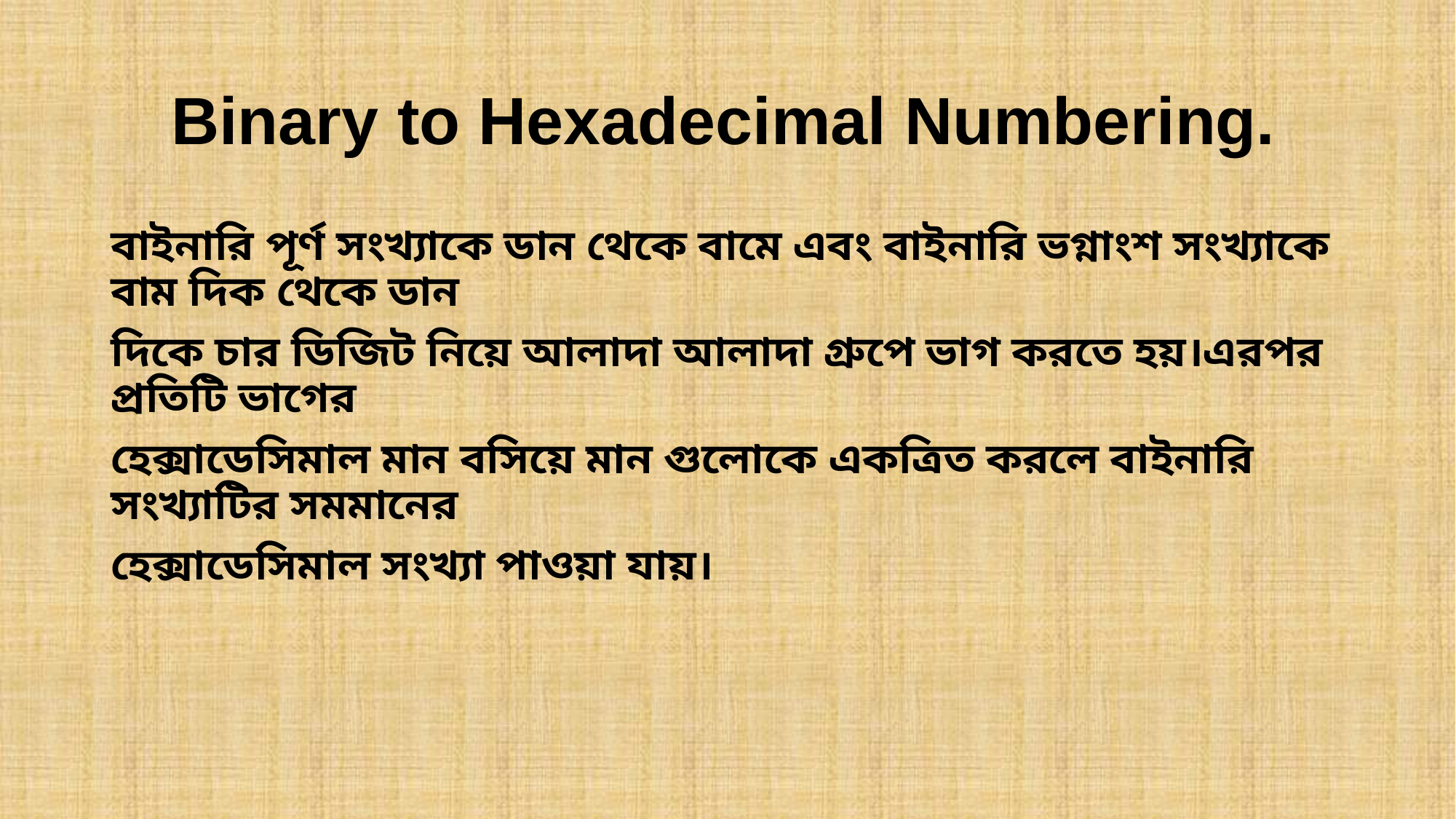

# Binary to Hexadecimal Numbering.
বাইনারি পূর্ণ সংখ্যাকে ডান থেকে বামে এবং বাইনারি ভগ্নাংশ সংখ্যাকে বাম দিক থেকে ডান
দিকে চার ডিজিট নিয়ে আলাদা আলাদা গ্রুপে ভাগ করতে হয়।এরপর প্রতিটি ভাগের
হেক্সাডেসিমাল মান বসিয়ে মান গুলোকে একত্রিত করলে বাইনারি সংখ্যাটির সমমানের
হেক্সাডেসিমাল সংখ্যা পাওয়া যায়।